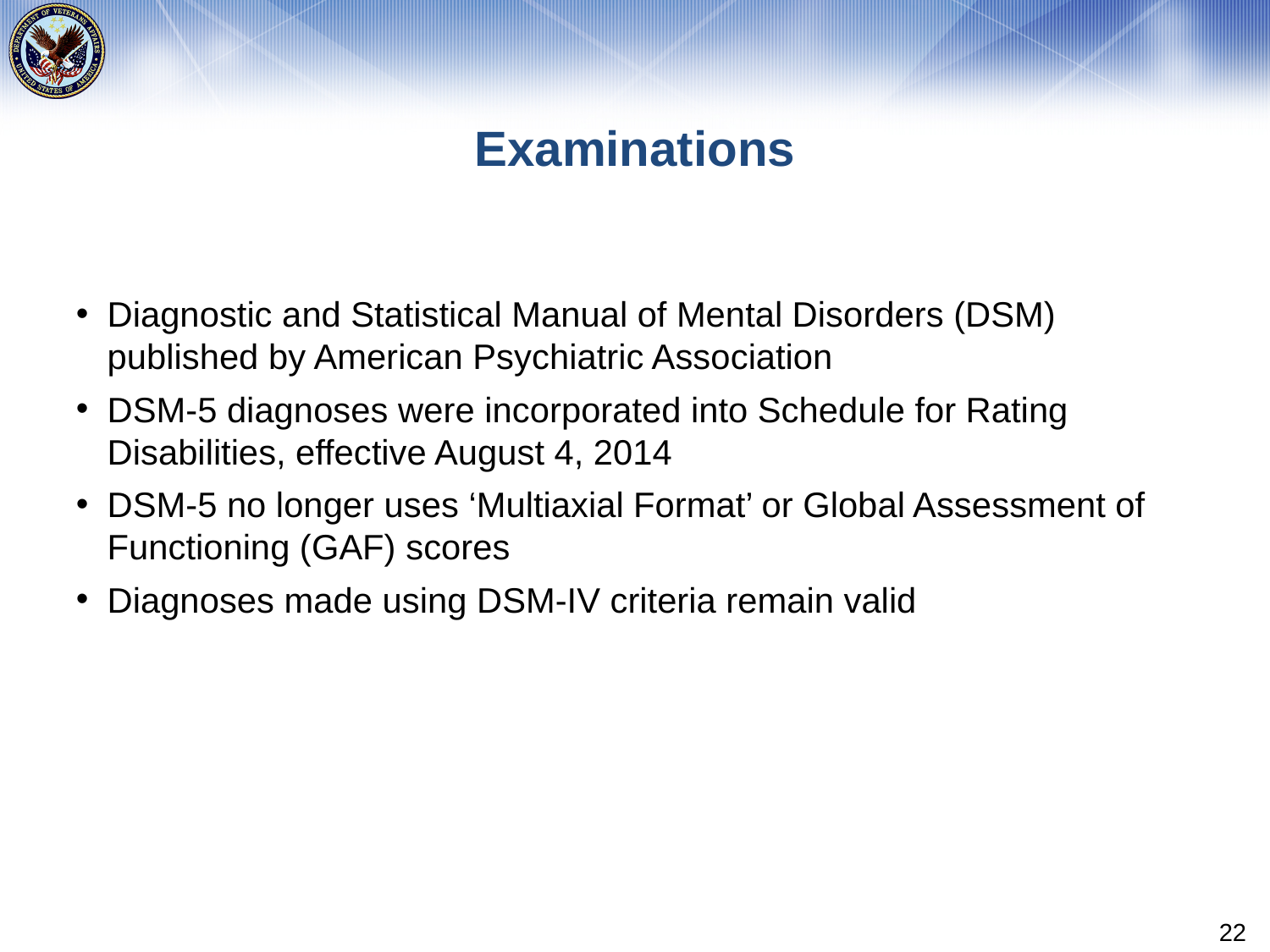

# Examinations
Diagnostic and Statistical Manual of Mental Disorders (DSM) published by American Psychiatric Association
DSM-5 diagnoses were incorporated into Schedule for Rating Disabilities, effective August 4, 2014
DSM-5 no longer uses ‘Multiaxial Format’ or Global Assessment of Functioning (GAF) scores
Diagnoses made using DSM-IV criteria remain valid
22